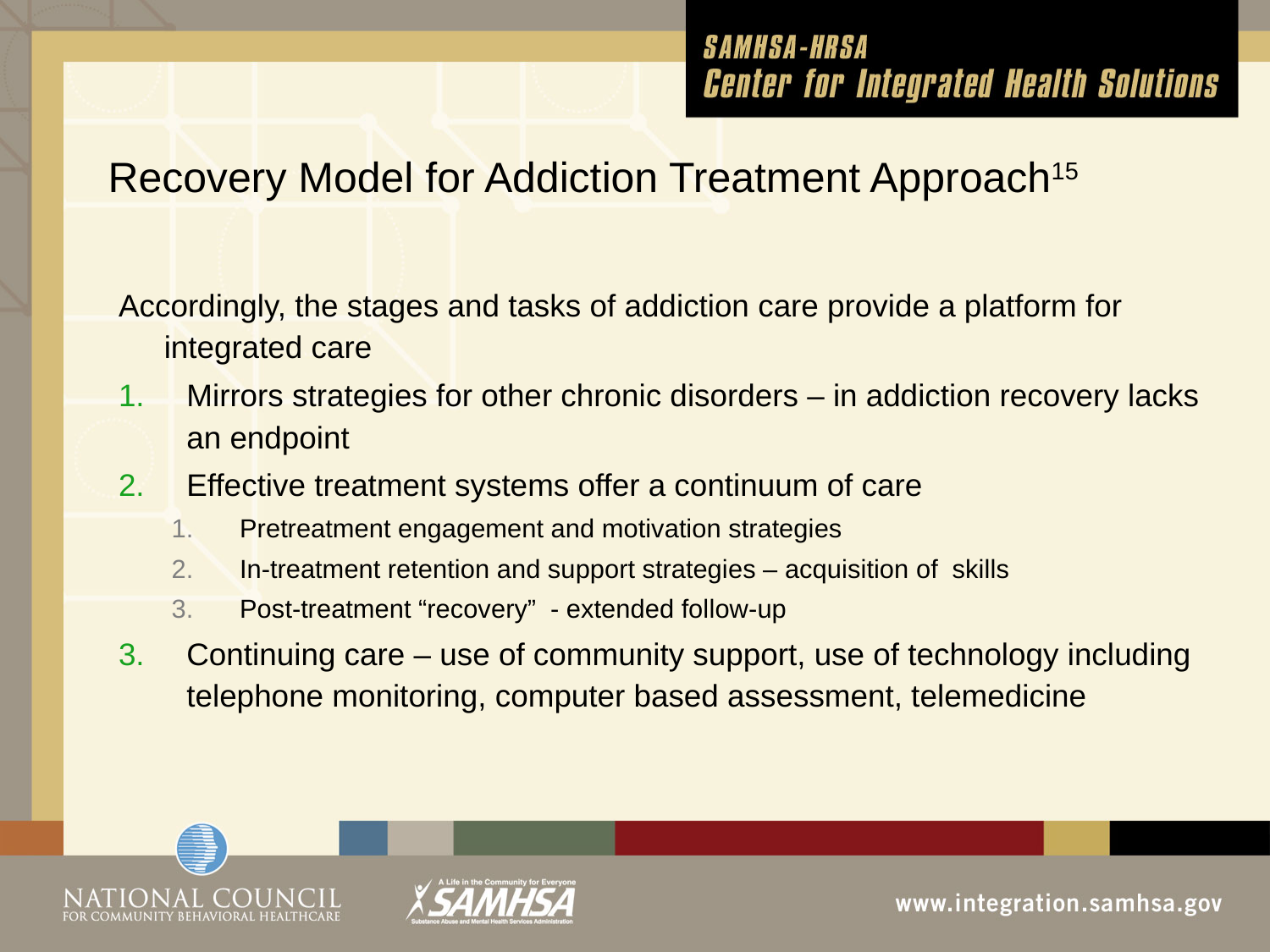

# Recovery Model for Addiction Treatment Approach15
Accordingly, the stages and tasks of addiction care provide a platform for integrated care
Mirrors strategies for other chronic disorders – in addiction recovery lacks an endpoint
Effective treatment systems offer a continuum of care
Pretreatment engagement and motivation strategies
In-treatment retention and support strategies – acquisition of  skills
Post-treatment “recovery”  - extended follow-up
Continuing care – use of community support, use of technology including telephone monitoring, computer based assessment, telemedicine